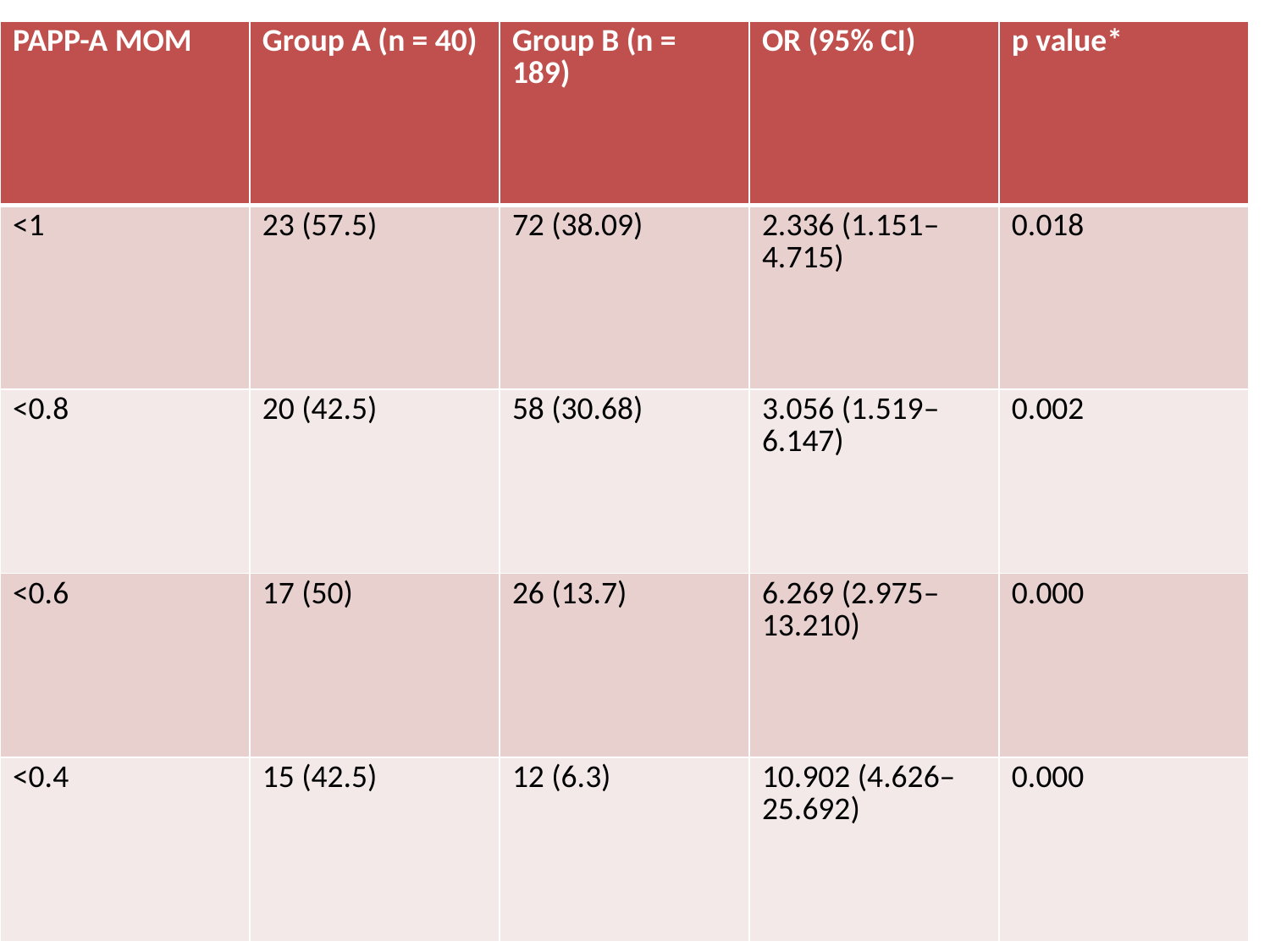

| PAPP-A MOM | Group A (n = 40) | Group B (n = 189) | OR (95% CI) | p value\* |
| --- | --- | --- | --- | --- |
| <1 | 23 (57.5) | 72 (38.09) | 2.336 (1.151–4.715) | 0.018 |
| <0.8 | 20 (42.5) | 58 (30.68) | 3.056 (1.519–6.147) | 0.002 |
| <0.6 | 17 (50) | 26 (13.7) | 6.269 (2.975–13.210) | 0.000 |
| <0.4 | 15 (42.5) | 12 (6.3) | 10.902 (4.626–25.692) | 0.000 |
#